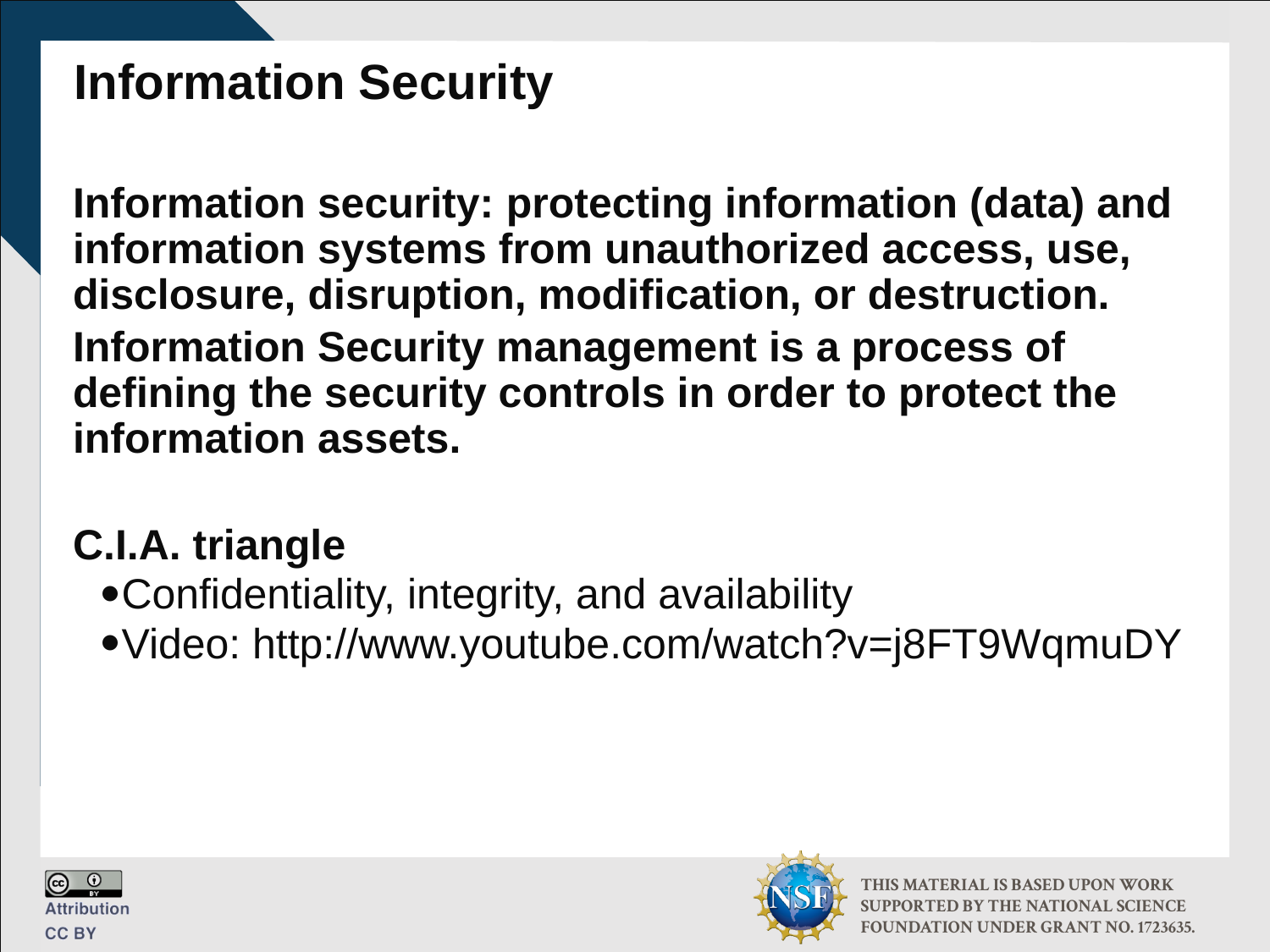

# Information Security
Information security: protecting information (data) and information systems from unauthorized access, use, disclosure, disruption, modification, or destruction.
Information Security management is a process of defining the security controls in order to protect the information assets.

C.I.A. triangle
Confidentiality, integrity, and availability
Video: http://www.youtube.com/watch?v=j8FT9WqmuDY